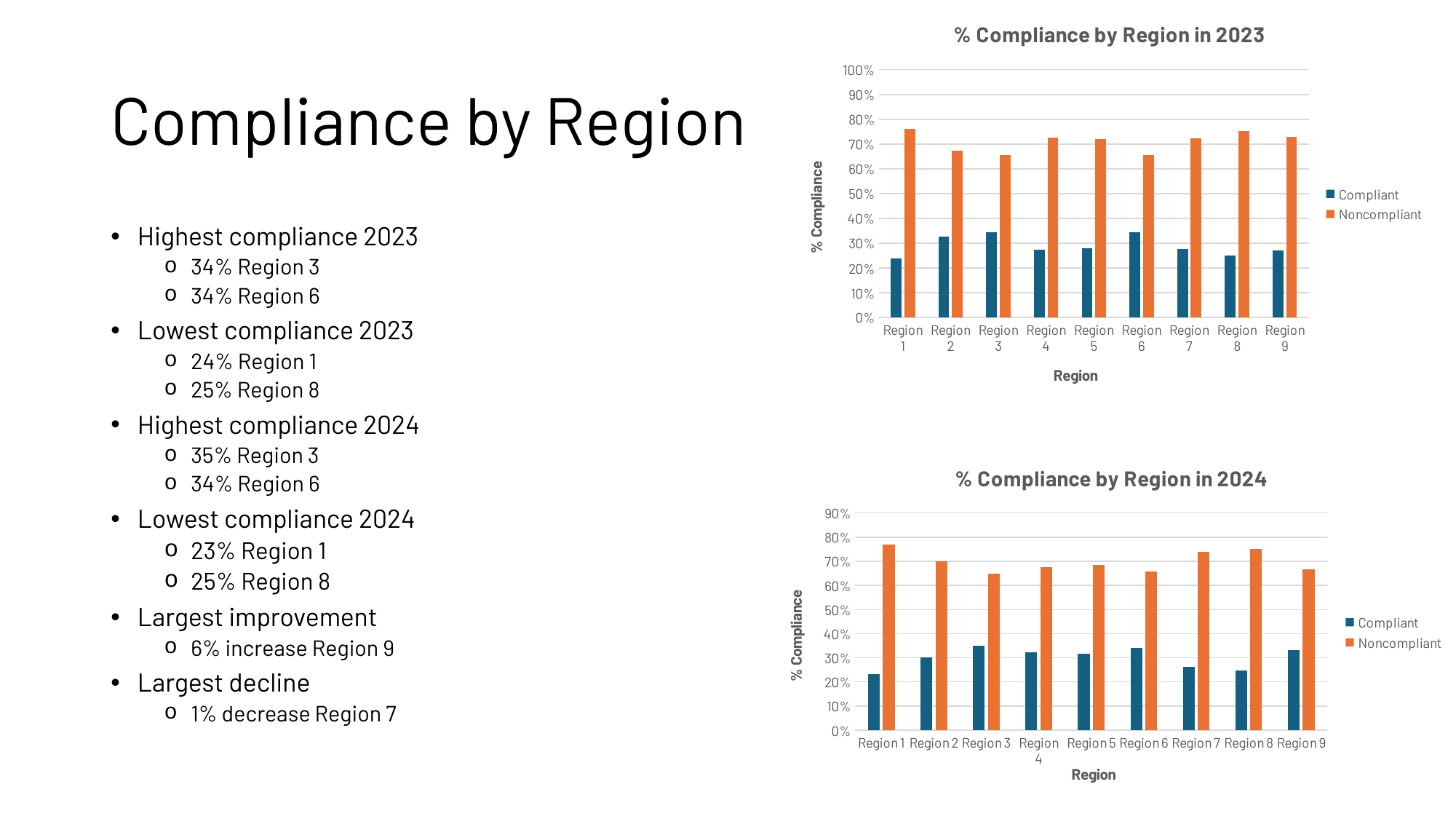

### Chart: % Compliance by Region in 2023

| Category | Compliant | Noncompliant |
|---|---|---|
| Region 1 | 0.23937007874015748 | 0.7606299212598425 |
| Region 2 | 0.3264840182648402 | 0.6735159817351598 |
| Region 3 | 0.3438735177865613 | 0.6561264822134387 |
| Region 4 | 0.2731006160164271 | 0.7268993839835729 |
| Region 5 | 0.28063241106719367 | 0.7193675889328063 |
| Region 6 | 0.34310850439882695 | 0.656891495601173 |
| Region 7 | 0.2756521739130435 | 0.7243478260869565 |
| Region 8 | 0.2488479262672811 | 0.7511520737327189 |
| Region 9 | 0.2710144927536232 | 0.7289855072463768 |
# Compliance by Region
Highest compliance 2023
34% Region 3
34% Region 6
Lowest compliance 2023
24% Region 1
25% Region 8
Highest compliance 2024
35% Region 3
34% Region 6
Lowest compliance 2024
23% Region 1
25% Region 8
Largest improvement
6% increase Region 9
Largest decline
1% decrease Region 7

### Chart:  % Compliance by Region in 2024

| Category | Compliant | Noncompliant |
|---|---|---|
| Region 1 | 0.23193916349809887 | 0.7680608365019012 |
| Region 2 | 0.30097087378640774 | 0.6990291262135923 |
| Region 3 | 0.35121951219512193 | 0.6487804878048781 |
| Region 4 | 0.32386363636363635 | 0.6761363636363636 |
| Region 5 | 0.3163265306122449 | 0.6836734693877551 |
| Region 6 | 0.3409090909090909 | 0.6590909090909091 |
| Region 7 | 0.26171079429735233 | 0.7382892057026477 |
| Region 8 | 0.24789915966386555 | 0.7521008403361344 |
| Region 9 | 0.3333333333333333 | 0.6666666666666666 |